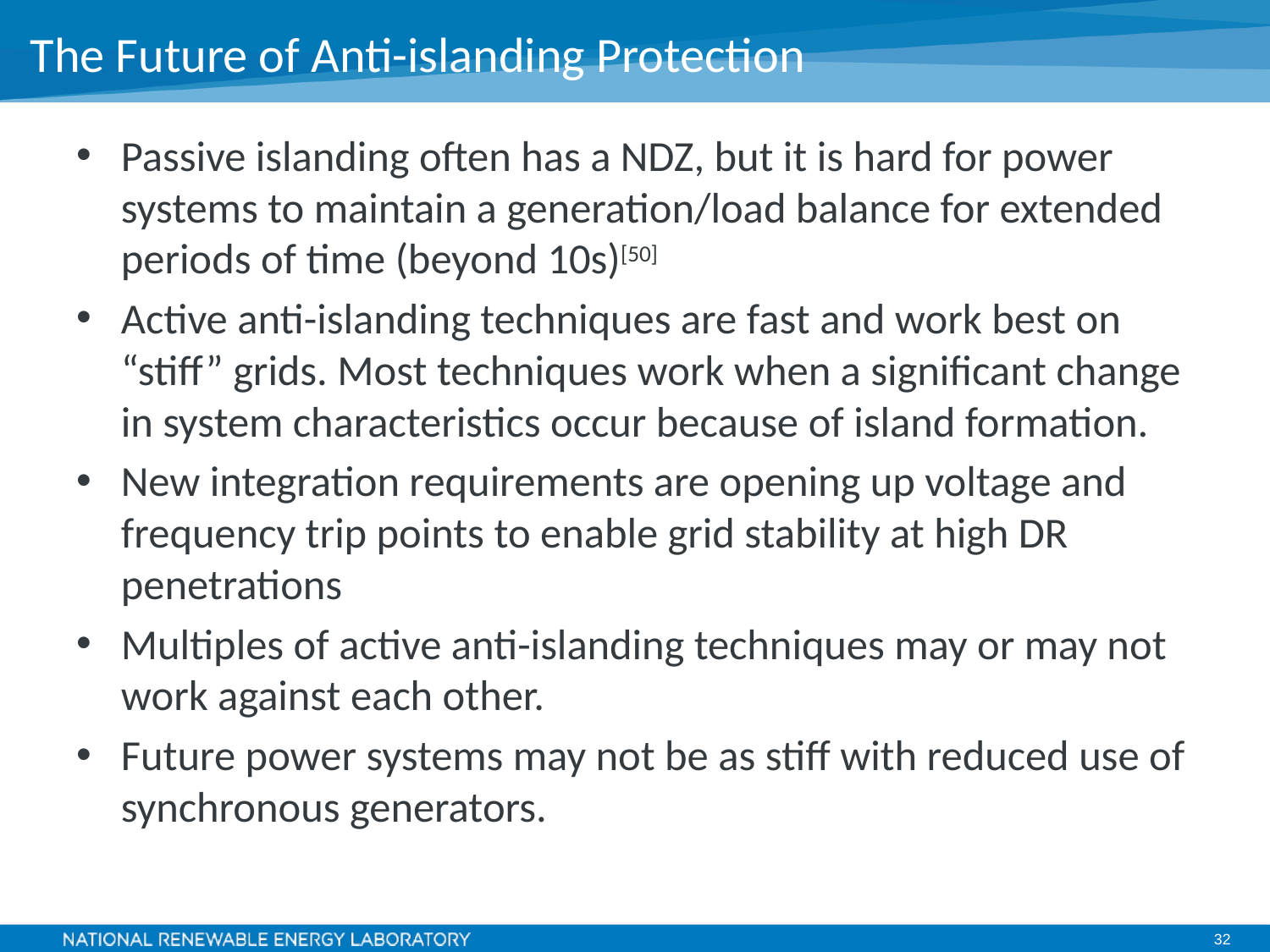

# The Future of Anti-islanding Protection
Passive islanding often has a NDZ, but it is hard for power systems to maintain a generation/load balance for extended periods of time (beyond 10s)[50]
Active anti-islanding techniques are fast and work best on “stiff” grids. Most techniques work when a significant change in system characteristics occur because of island formation.
New integration requirements are opening up voltage and frequency trip points to enable grid stability at high DR penetrations
Multiples of active anti-islanding techniques may or may not work against each other.
Future power systems may not be as stiff with reduced use of synchronous generators.